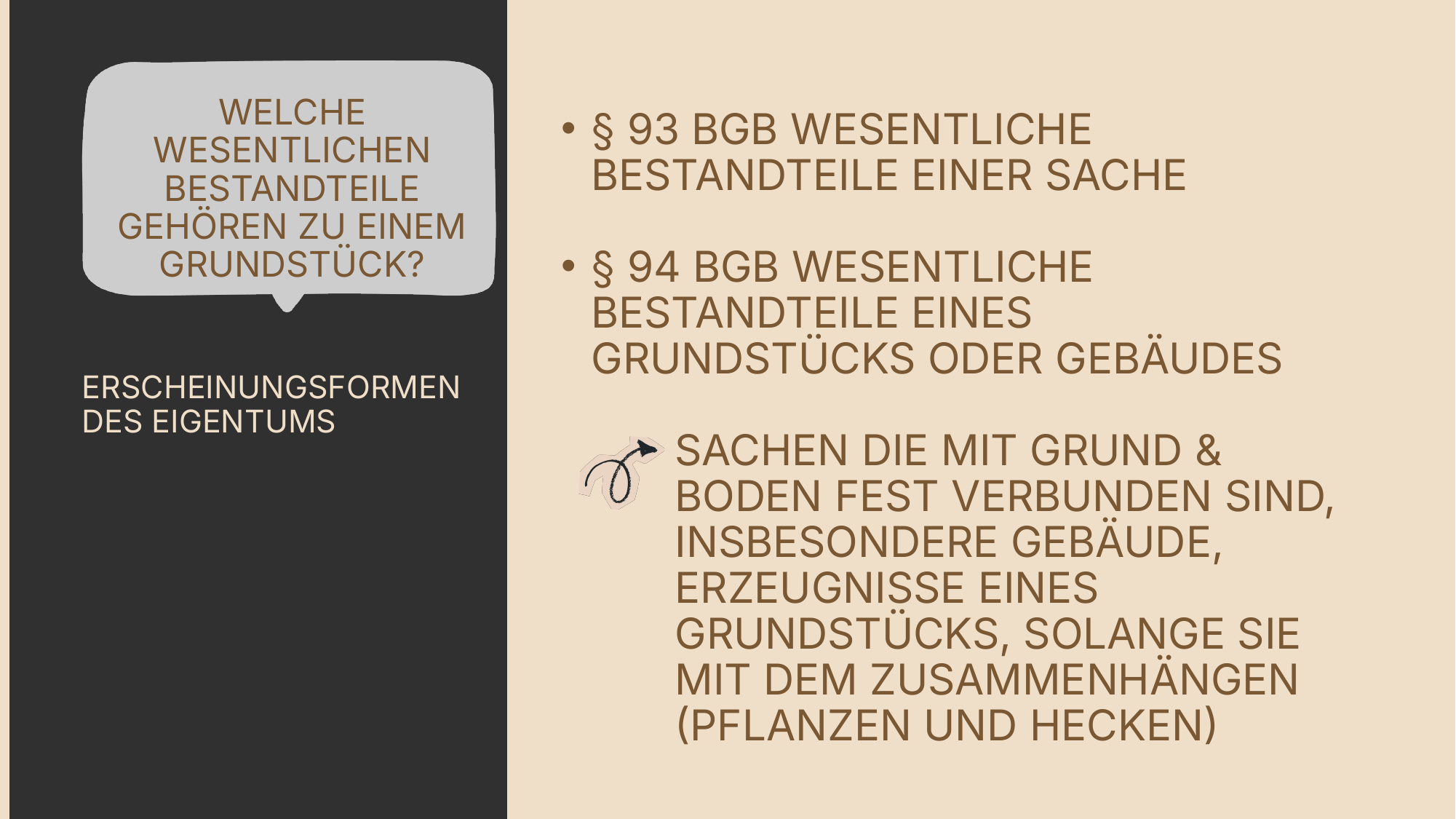

ERSCHEINUNGSFORMEN DES EIGENTUMS

§ 93 BGB WESENTLICHE BESTANDTEILE EINER SACHE

§ 94 BGB WESENTLICHE BESTANDTEILE EINES GRUNDSTÜCKS ODER GEBÄUDES

            SACHEN DIE MIT GRUND &
            BODEN FEST VERBUNDEN SIND,
            INSBESONDERE GEBÄUDE,
            ERZEUGNISSE EINES
            GRUNDSTÜCKS, SOLANGE SIE
            MIT DEM ZUSAMMENHÄNGEN
            (PFLANZEN UND HECKEN)
WELCHE WESENTLICHEN BESTANDTEILE GEHÖREN ZU EINEM GRUNDSTÜCK?